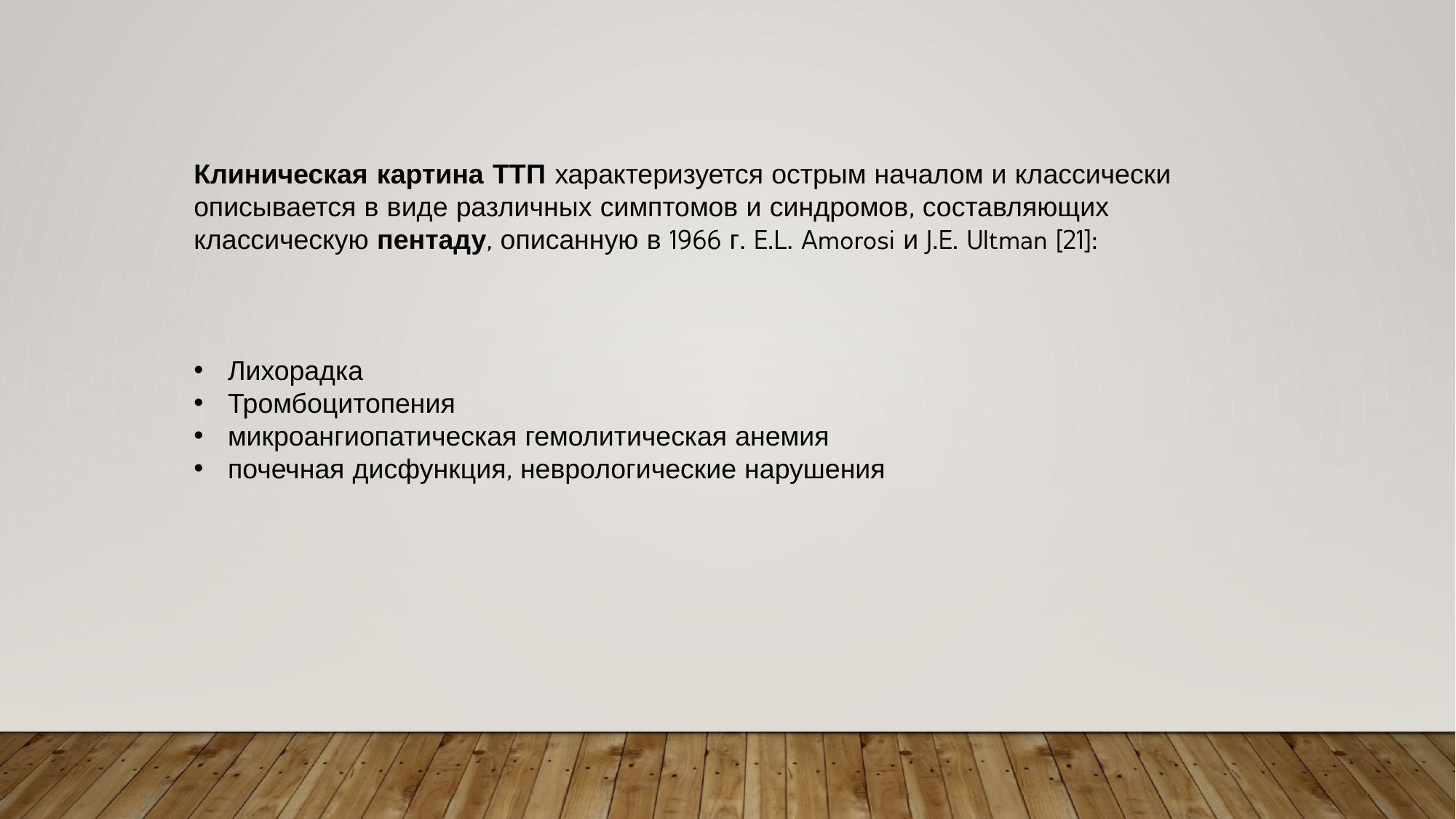

Клиническая картина ТТП характеризуется острым началом и классически описывается в виде различных симптомов и синдромов, составляющих классическую пентаду, описанную в 1966 г. E.L. Amorosi и J.E. Ultman [21]:

Лихорадка
Тромбоцитопения
микроангиопатическая гемолитическая анемия
почечная дисфункция, неврологические нарушения